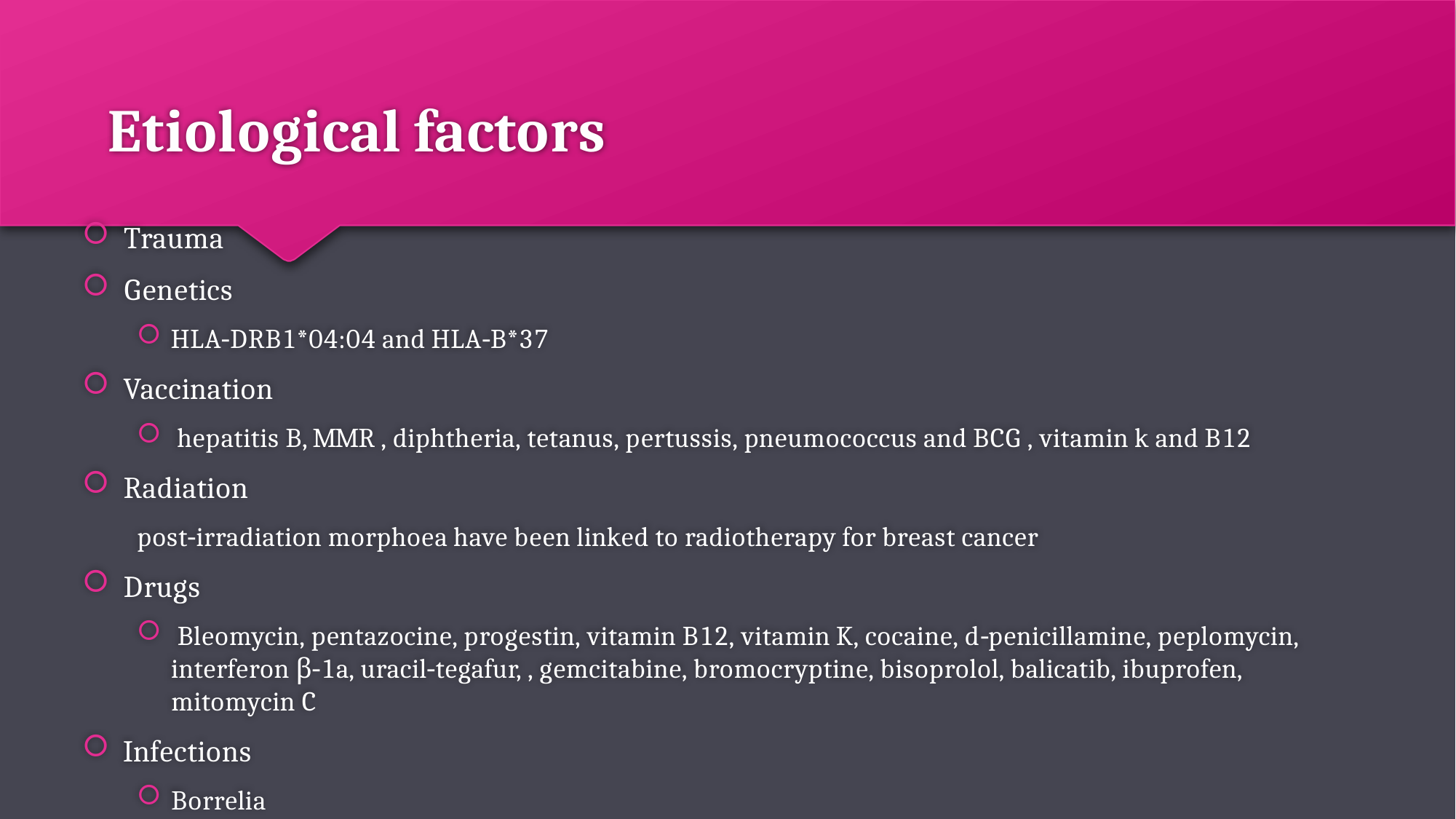

# Etiological factors
Trauma
Genetics
HLA‐DRB1*04:04 and HLA‐B*37
Vaccination
 hepatitis B, MMR , diphtheria, tetanus, pertussis, pneumococcus and BCG , vitamin k and B12
Radiation
post‐irradiation morphoea have been linked to radiotherapy for breast cancer
Drugs
 Bleomycin, pentazocine, progestin, vitamin B12, vitamin K, cocaine, d‐penicillamine, peplomycin, interferon β‐1a, uracil‐tegafur, , gemcitabine, bromocryptine, bisoprolol, balicatib, ibuprofen, mitomycin C
Infections
Borrelia